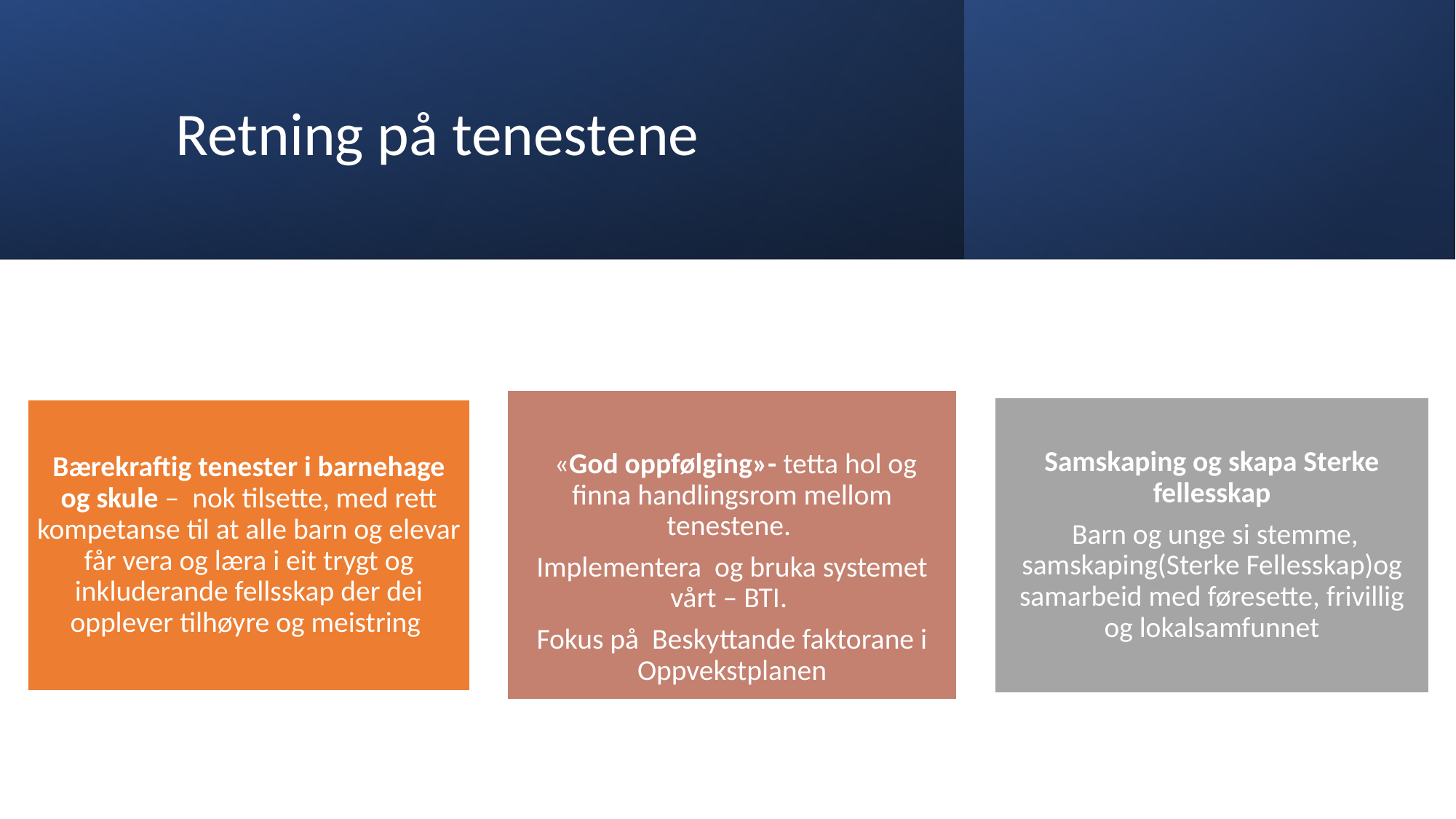

# Retning på tenestene
Bærekraftig tenester i barnehage og skule –  nok tilsette, med rett kompetanse til at alle barn og elevar får vera og læra i eit trygt og inkluderande fellsskap der dei opplever tilhøyre og meistring

 «God oppfølging»- tetta hol og finna handlingsrom mellom tenestene.
Implementera  og bruka systemet vårt – BTI.
Fokus på  Beskyttande faktorane i Oppvekstplanen
Samskaping og skapa Sterke fellesskap
 Barn og unge si stemme, samskaping(Sterke Fellesskap)og samarbeid med føresette, frivillig og lokalsamfunnet